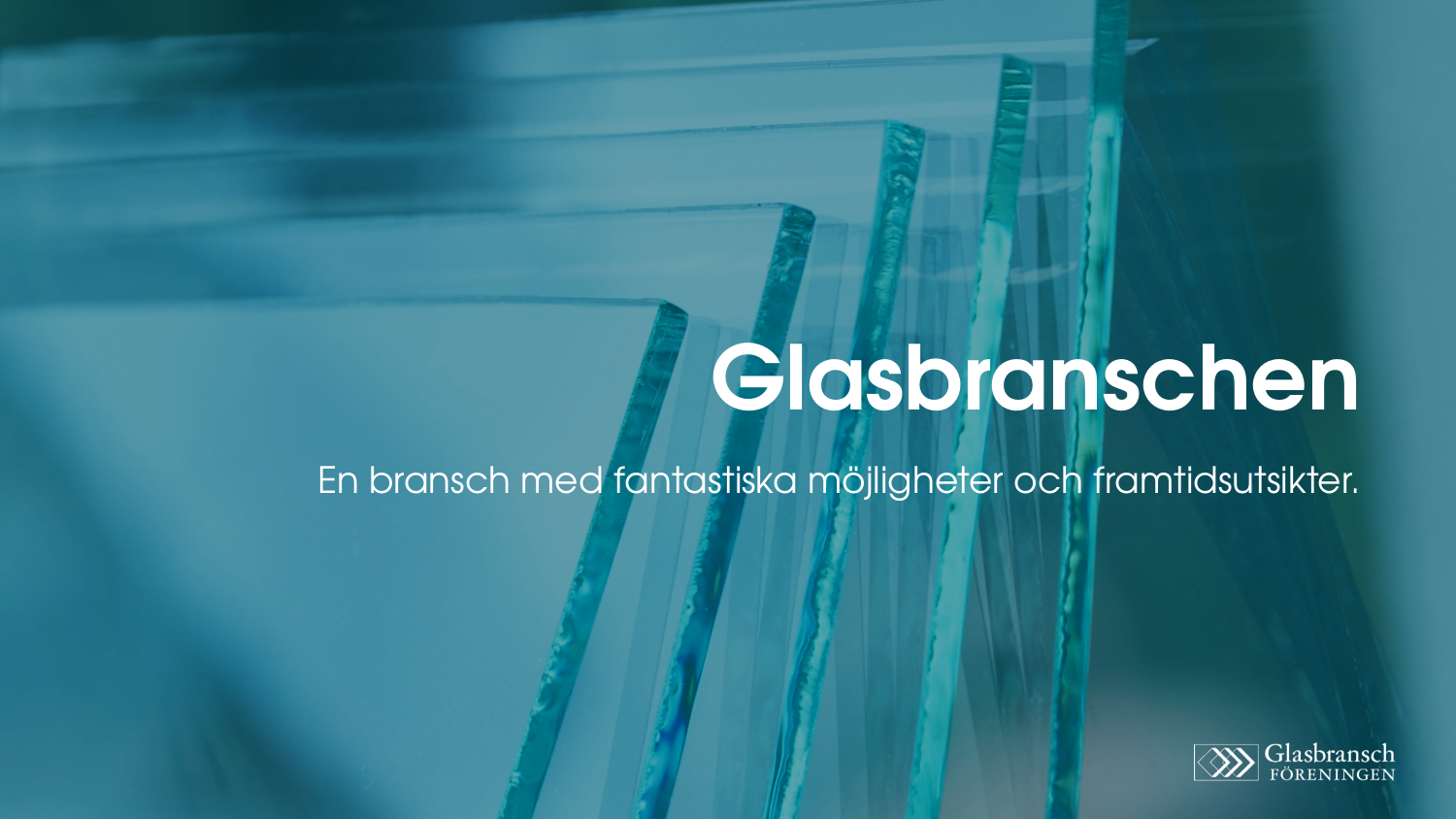

# Glasbranschen
En bransch med fantastiska möjligheter och framtidsutsikter.